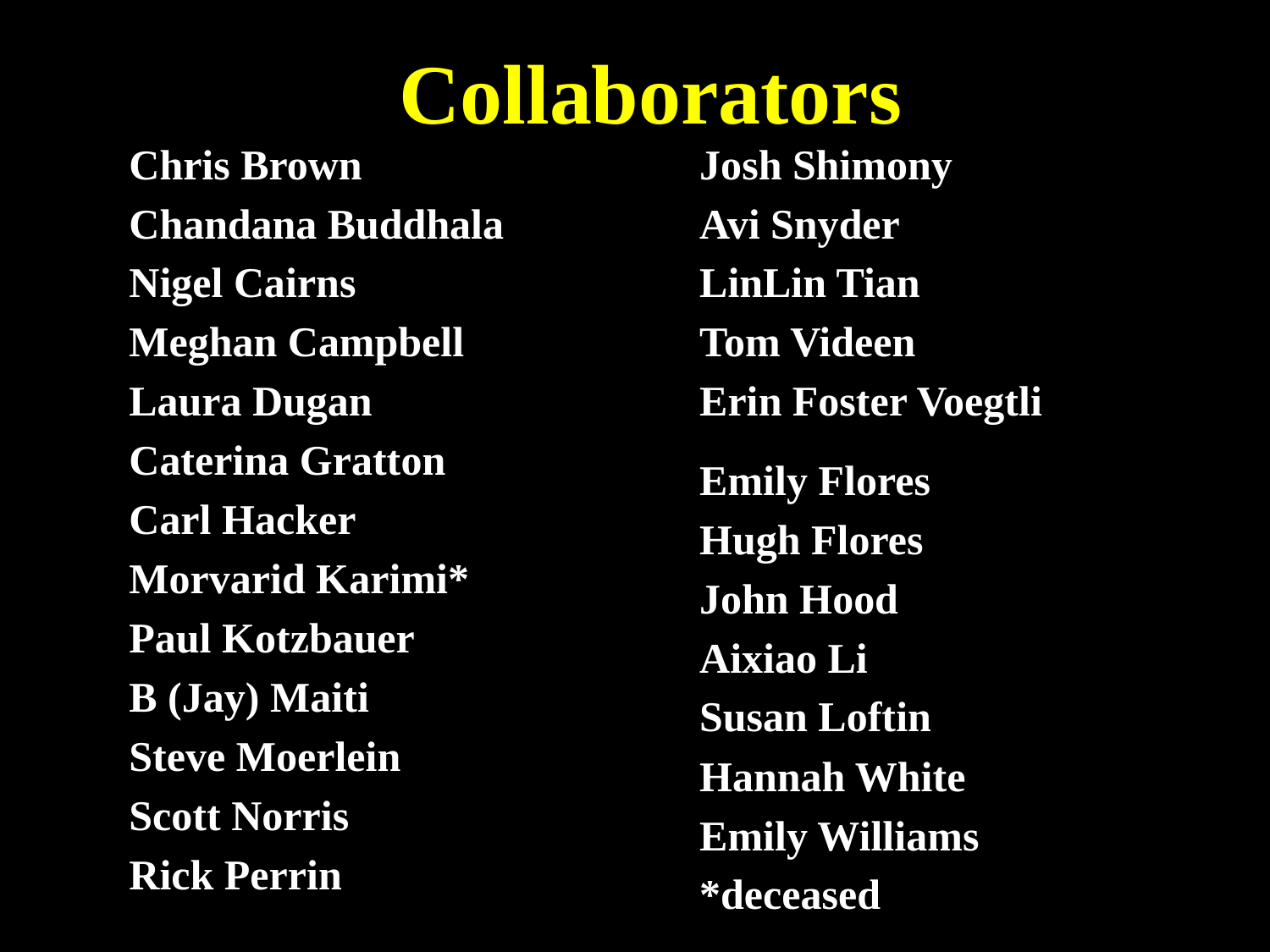

# Collaborators
Chris Brown
Chandana Buddhala
Nigel Cairns
Meghan Campbell
Laura Dugan
Caterina Gratton
Carl Hacker
Morvarid Karimi*
Paul Kotzbauer
B (Jay) Maiti
Steve Moerlein
Scott Norris
Rick Perrin

Josh Shimony
Avi Snyder
LinLin Tian
Tom Videen
Erin Foster Voegtli

Emily Flores
Hugh Flores
John Hood
Aixiao Li
Susan Loftin
Hannah White
Emily Williams
*deceased